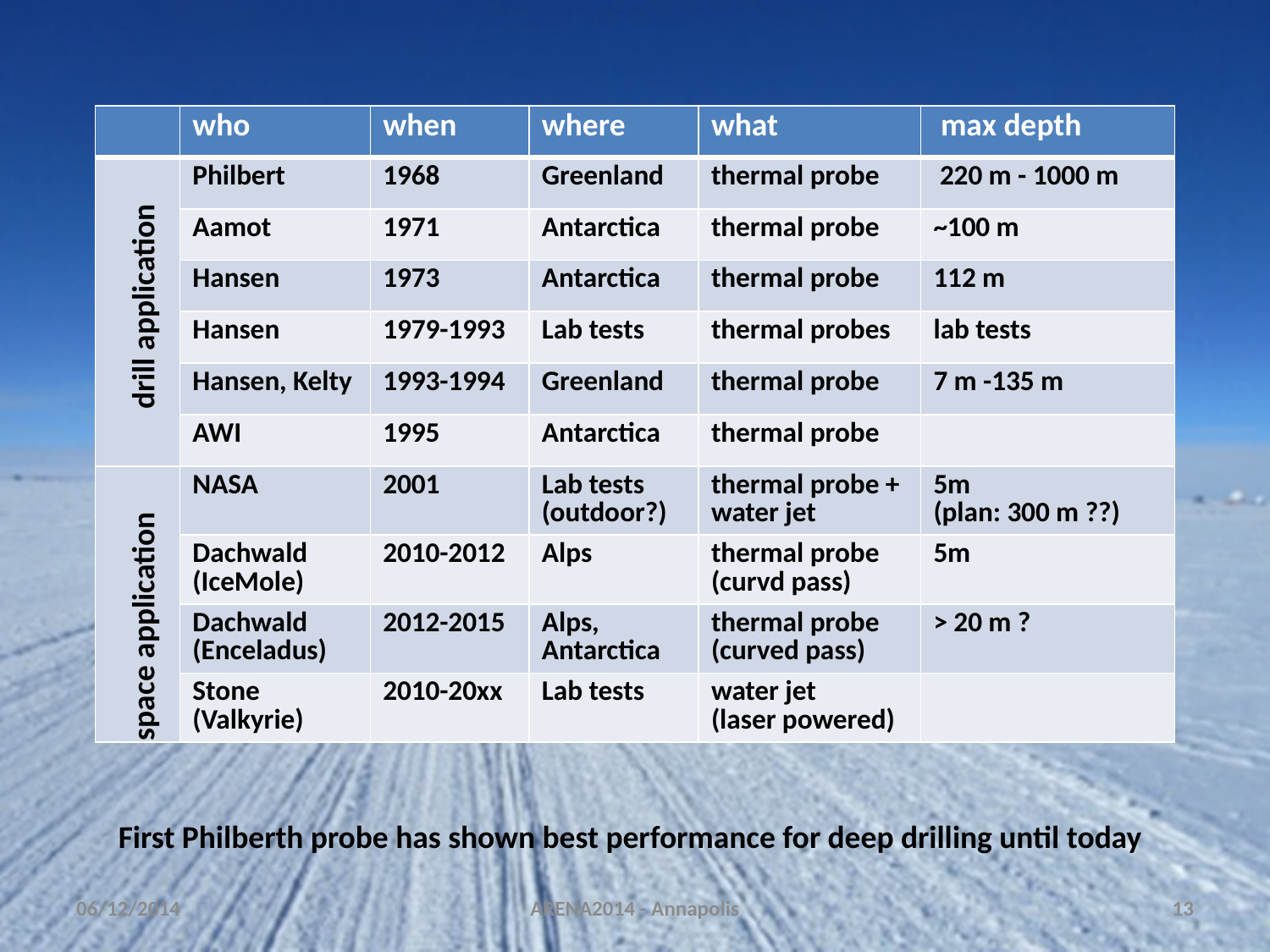

|  | who | when | where | what | max depth |
| --- | --- | --- | --- | --- | --- |
|  | Philbert | 1968 | Greenland | thermal probe | 220 m - 1000 m |
|  | Aamot | 1971 | Antarctica | thermal probe | ~100 m |
|  | Hansen | 1973 | Antarctica | thermal probe | 112 m |
|  | Hansen | 1979-1993 | Lab tests | thermal probes | lab tests |
|  | Hansen, Kelty | 1993-1994 | Greenland | thermal probe | 7 m -135 m |
|  | AWI | 1995 | Antarctica | thermal probe |  |
|  | NASA | 2001 | Lab tests (outdoor?) | thermal probe + water jet | 5m (plan: 300 m ??) |
|  | Dachwald (IceMole) | 2010-2012 | Alps | thermal probe (curvd pass) | 5m |
|  | Dachwald (Enceladus) | 2012-2015 | Alps, Antarctica | thermal probe (curved pass) | > 20 m ? |
|  | Stone (Valkyrie) | 2010-20xx | Lab tests | water jet (laser powered) |  |
drill application
space application
First Philberth probe has shown best performance for deep drilling until today
06/12/2014
ARENA2014 - Annapolis
13